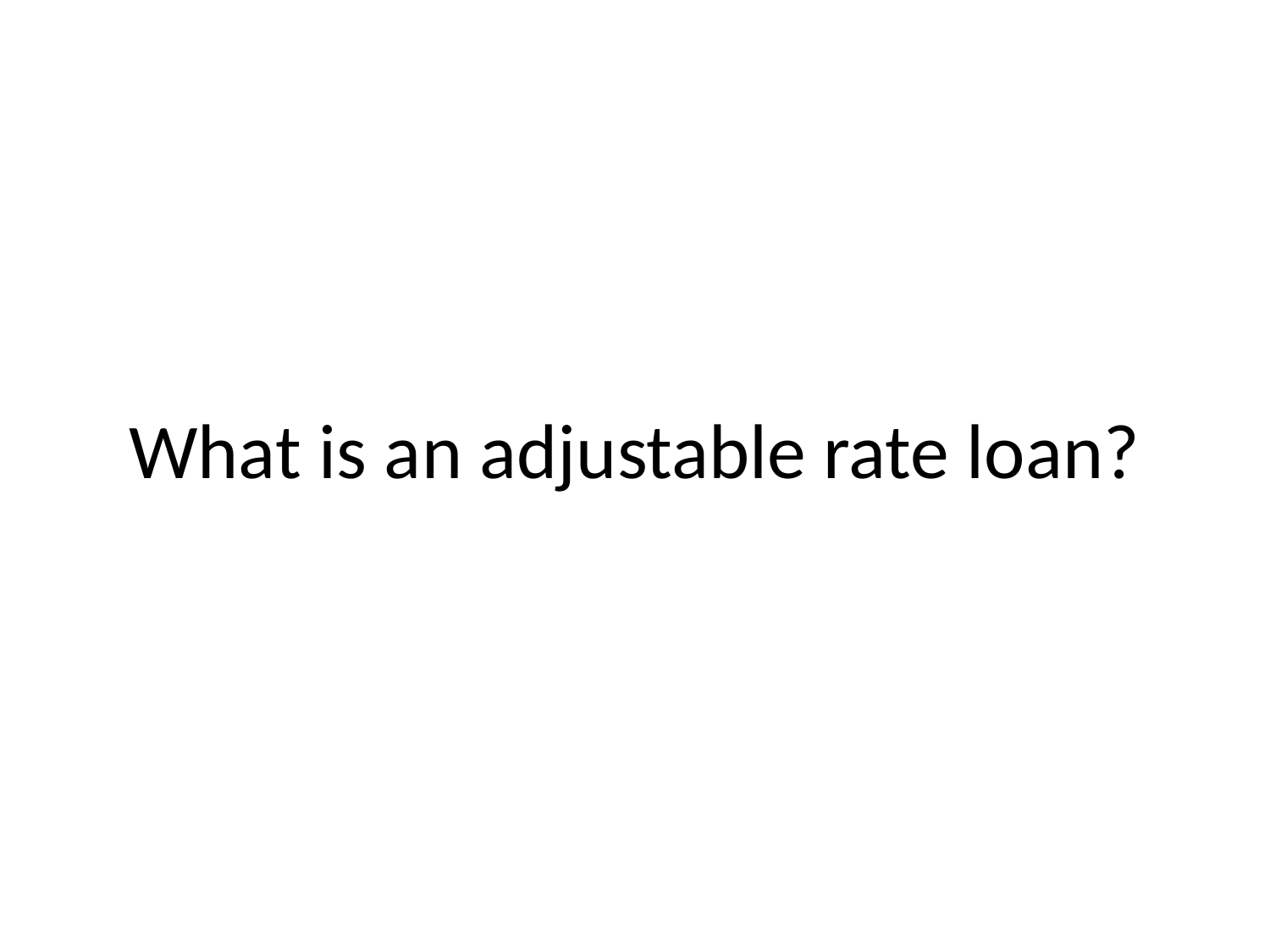

# What is an adjustable rate loan?